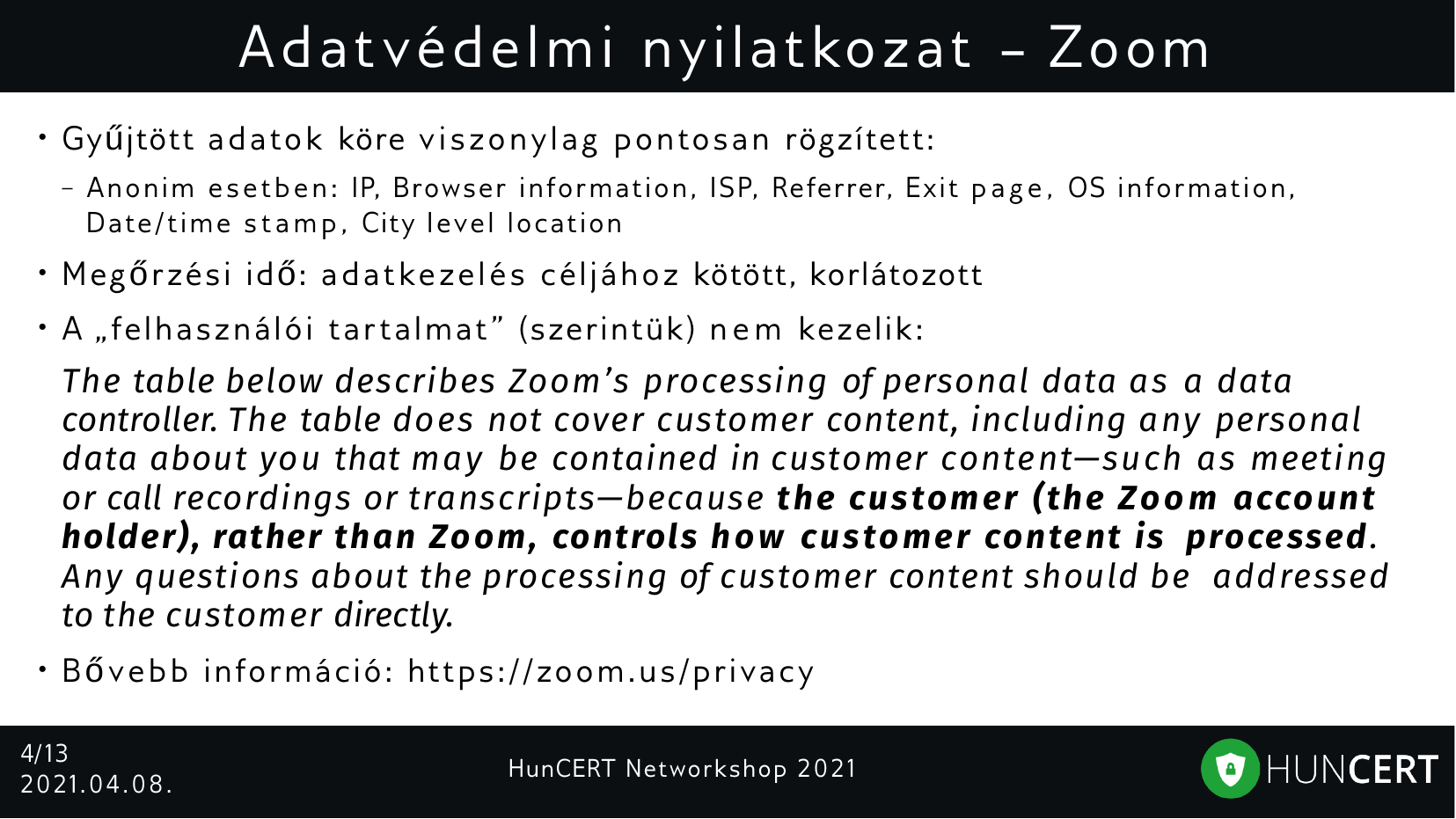

# Adatvédelmi nyilatkozat – Zoom
Gyűjtött adatok köre viszonylag pontosan rögzített:
– Anonim esetben: IP, Browser information, ISP, Referrer, Exit page, OS information,  Date/time stamp, City level location
Megőrzési idő: adatkezelés céljához kötött, korlátozott
A „felhasználói tartalmat” (szerintük) nem kezelik:
The table below describes Zoom’s processing of personal data as a data  controller. The table does not cover customer content, including any personal  data about you that may be contained in customer content—such as meeting  or call recordings or transcripts—because the customer (the Zoom account  holder), rather than Zoom, controls how customer content is  processed. Any questions about the processing of customer content should be  addressed to the customer directly.
Bővebb információ: https://zoom.us/privacy
4/13
2021.04.08.
HunCERT Networkshop 2021